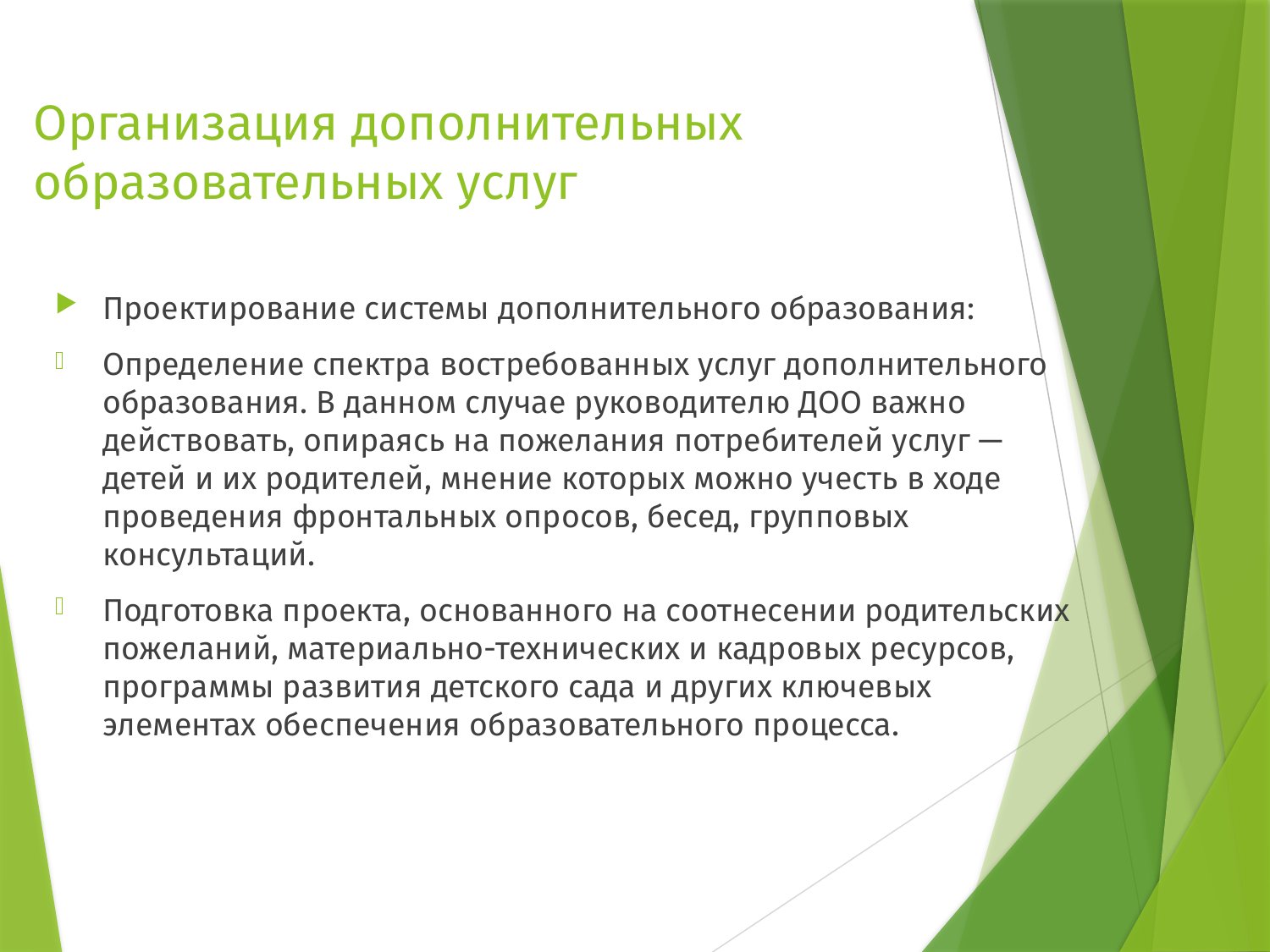

# Организация дополнительных образовательных услуг

Проектирование системы дополнительного образования:
Определение спектра востребованных услуг дополнительного образования. В данном случае руководителю ДОО важно действовать, опираясь на пожелания потребителей услуг — детей и их родителей, мнение которых можно учесть в ходе проведения фронтальных опросов, бесед, групповых консультаций.
Подготовка проекта, основанного на соотнесении родительских пожеланий, материально-технических и кадровых ресурсов, программы развития детского сада и других ключевых элементах обеспечения образовательного процесса.